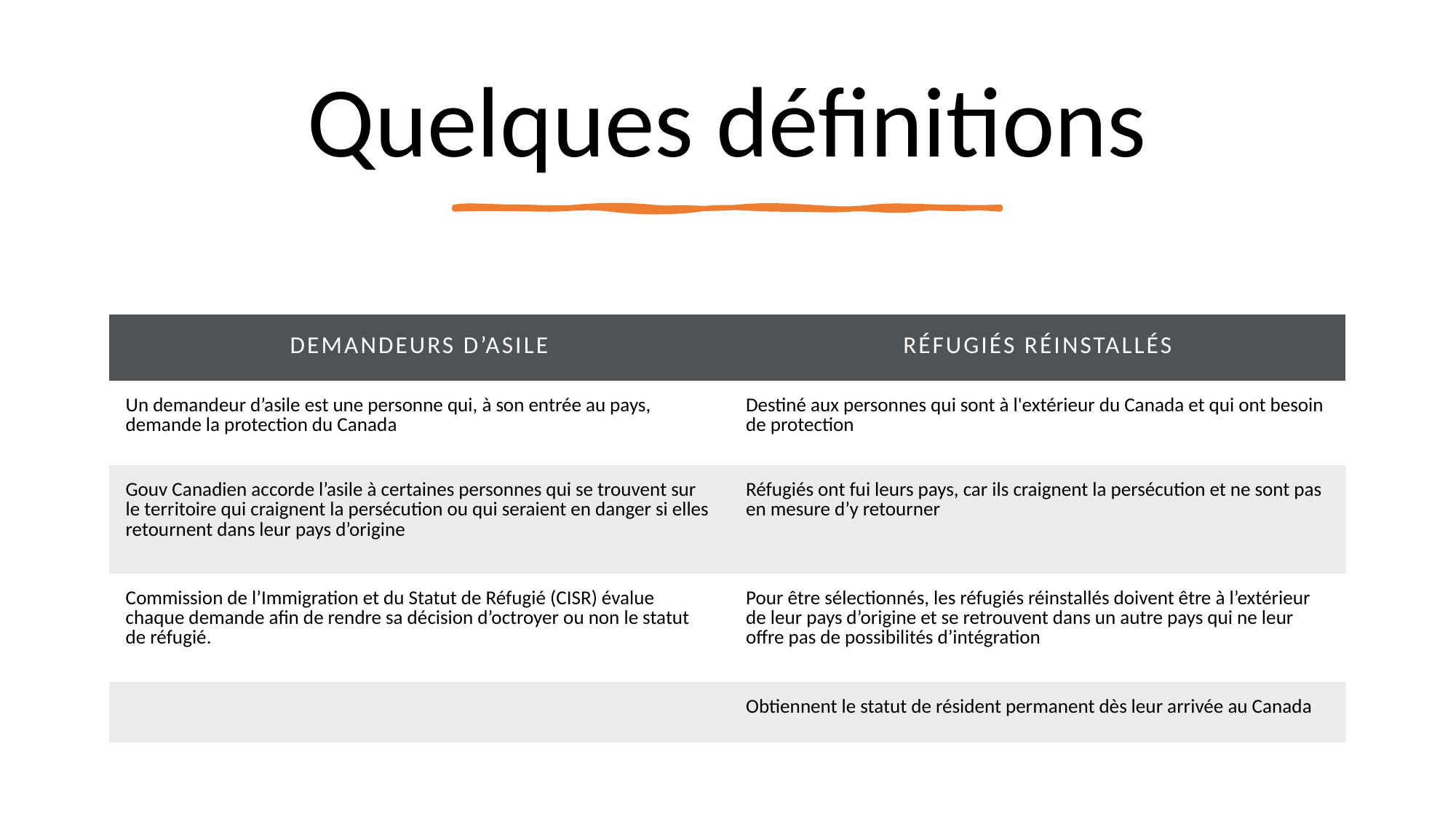

# Quelques définitions

| Demandeurs d’asile | Réfugiés réinstallés |
| --- | --- |
| Un demandeur d’asile est une personne qui, à son entrée au pays, demande la protection du Canada | Destiné aux personnes qui sont à l'extérieur du Canada et qui ont besoin de protection |
| Gouv Canadien accorde l’asile à certaines personnes qui se trouvent sur le territoire qui craignent la persécution ou qui seraient en danger si elles retournent dans leur pays d’origine | Réfugiés ont fui leurs pays, car ils craignent la persécution et ne sont pas en mesure d’y retourner |
| Commission de l’Immigration et du Statut de Réfugié (CISR) évalue chaque demande afin de rendre sa décision d’octroyer ou non le statut de réfugié. | Pour être sélectionnés, les réfugiés réinstallés doivent être à l’extérieur de leur pays d’origine et se retrouvent dans un autre pays qui ne leur offre pas de possibilités d’intégration |
|  | Obtiennent le statut de résident permanent dès leur arrivée au Canada |